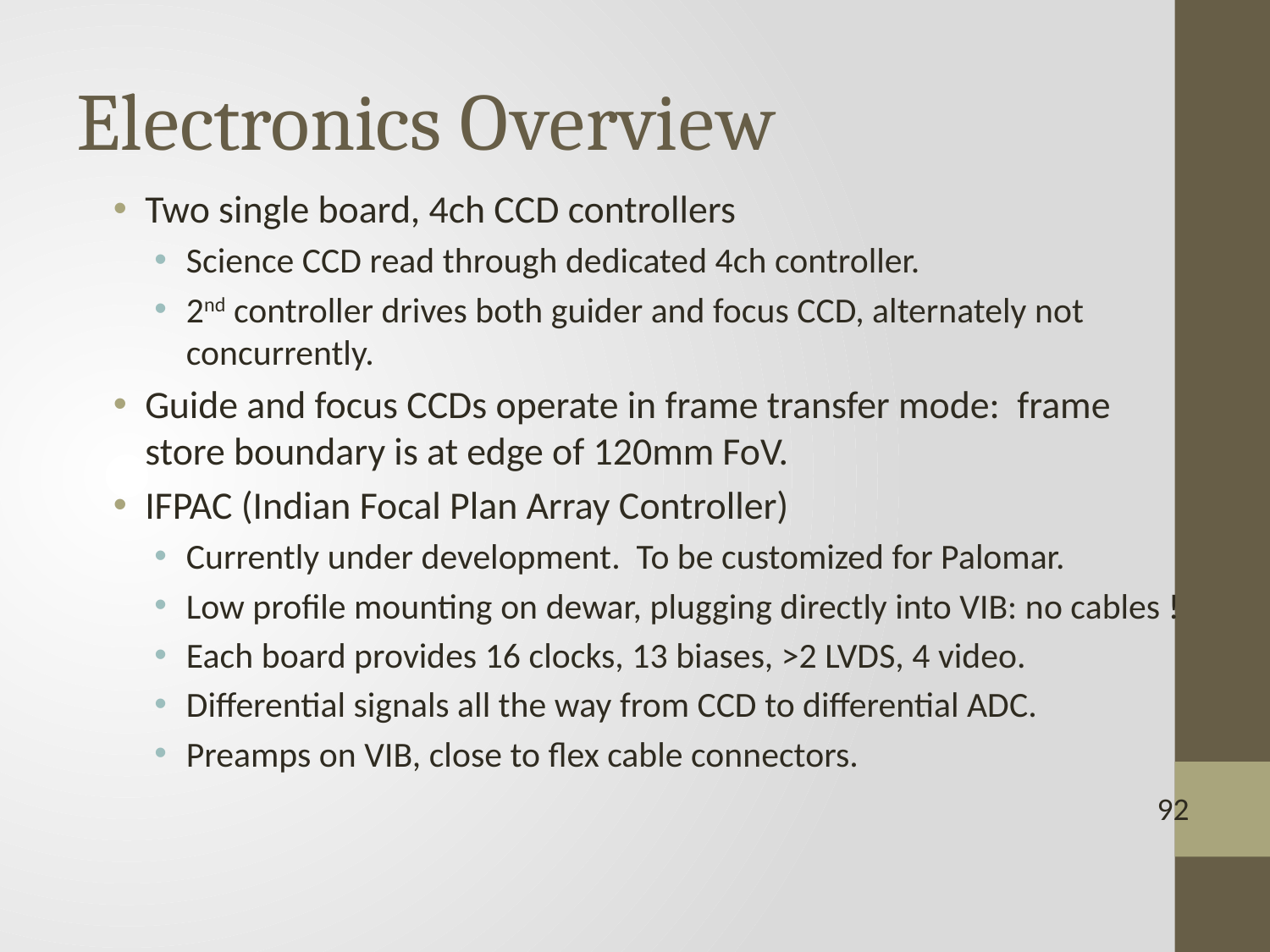

# Electronics Overview
Two single board, 4ch CCD controllers
Science CCD read through dedicated 4ch controller.
2nd controller drives both guider and focus CCD, alternately not concurrently.
Guide and focus CCDs operate in frame transfer mode:  frame store boundary is at edge of 120mm FoV.
IFPAC (Indian Focal Plan Array Controller)
Currently under development.  To be customized for Palomar.
Low profile mounting on dewar, plugging directly into VIB: no cables !
Each board provides 16 clocks, 13 biases, >2 LVDS, 4 video.
Differential signals all the way from CCD to differential ADC.
Preamps on VIB, close to flex cable connectors.

92